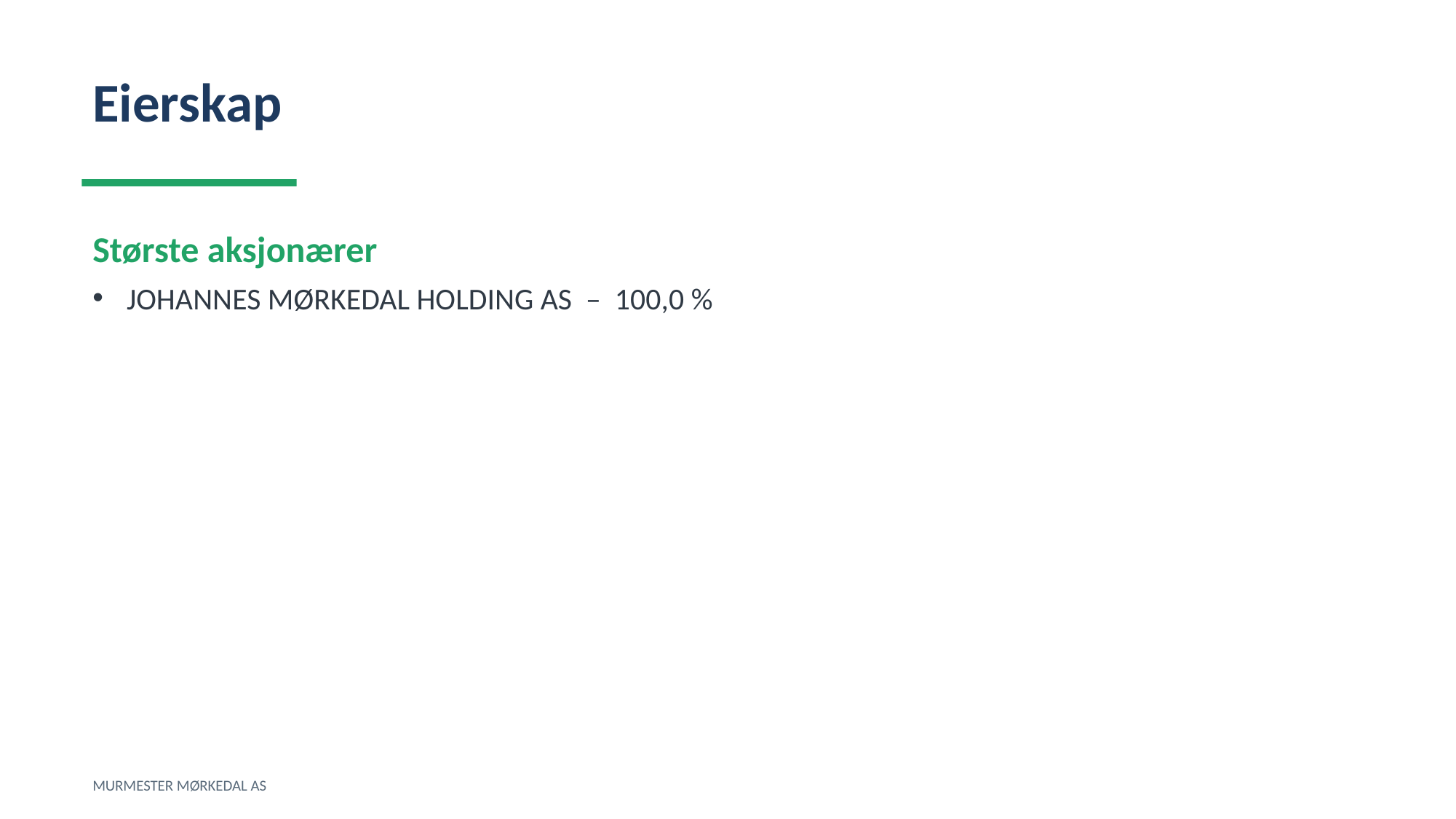

Eierskap

Største aksjonærer
JOHANNES MØRKEDAL HOLDING AS  –  100,0 %
MURMESTER MØRKEDAL AS